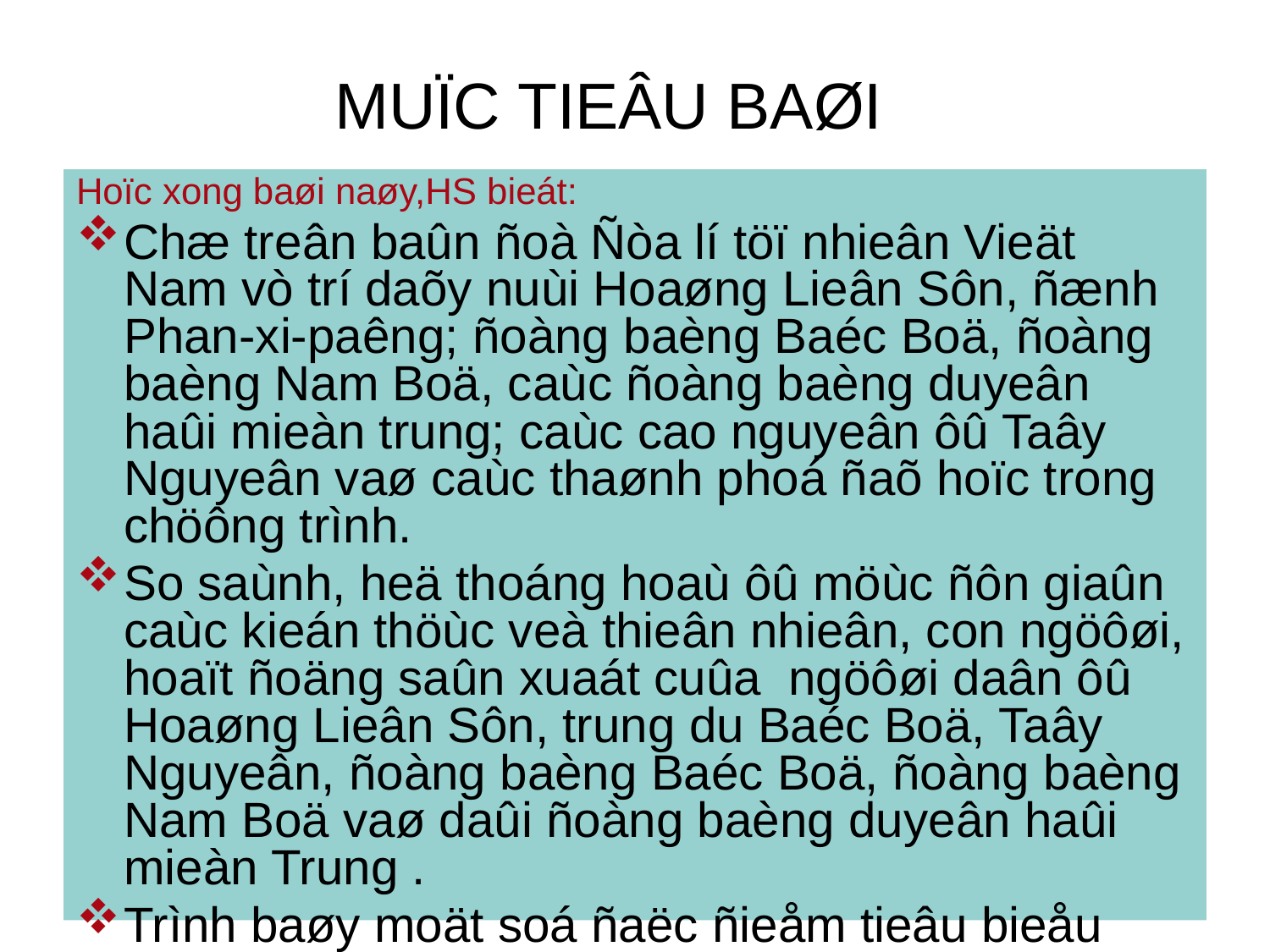

# MUÏC TIEÂU BAØI

Hoïc xong baøi naøy,HS bieát:
Chæ treân baûn ñoà Ñòa lí töï nhieân Vieät Nam vò trí daõy nuùi Hoaøng Lieân Sôn, ñænh Phan-xi-paêng; ñoàng baèng Baéc Boä, ñoàng baèng Nam Boä, caùc ñoàng baèng duyeân haûi mieàn trung; caùc cao nguyeân ôû Taây Nguyeân vaø caùc thaønh phoá ñaõ hoïc trong chöông trình.
So saùnh, heä thoáng hoaù ôû möùc ñôn giaûn caùc kieán thöùc veà thieân nhieân, con ngöôøi, hoaït ñoäng saûn xuaát cuûa  ngöôøi daân ôû Hoaøng Lieân Sôn, trung du Baéc Boä, Taây Nguyeân, ñoàng baèng Baéc Boä, ñoàng baèng Nam Boä vaø daûi ñoàng baèng duyeân haûi mieàn Trung .
Trình baøy moät soá ñaëc ñieåm tieâu bieåu cuûa caùc thaønh phoá ñaõ hoïc.